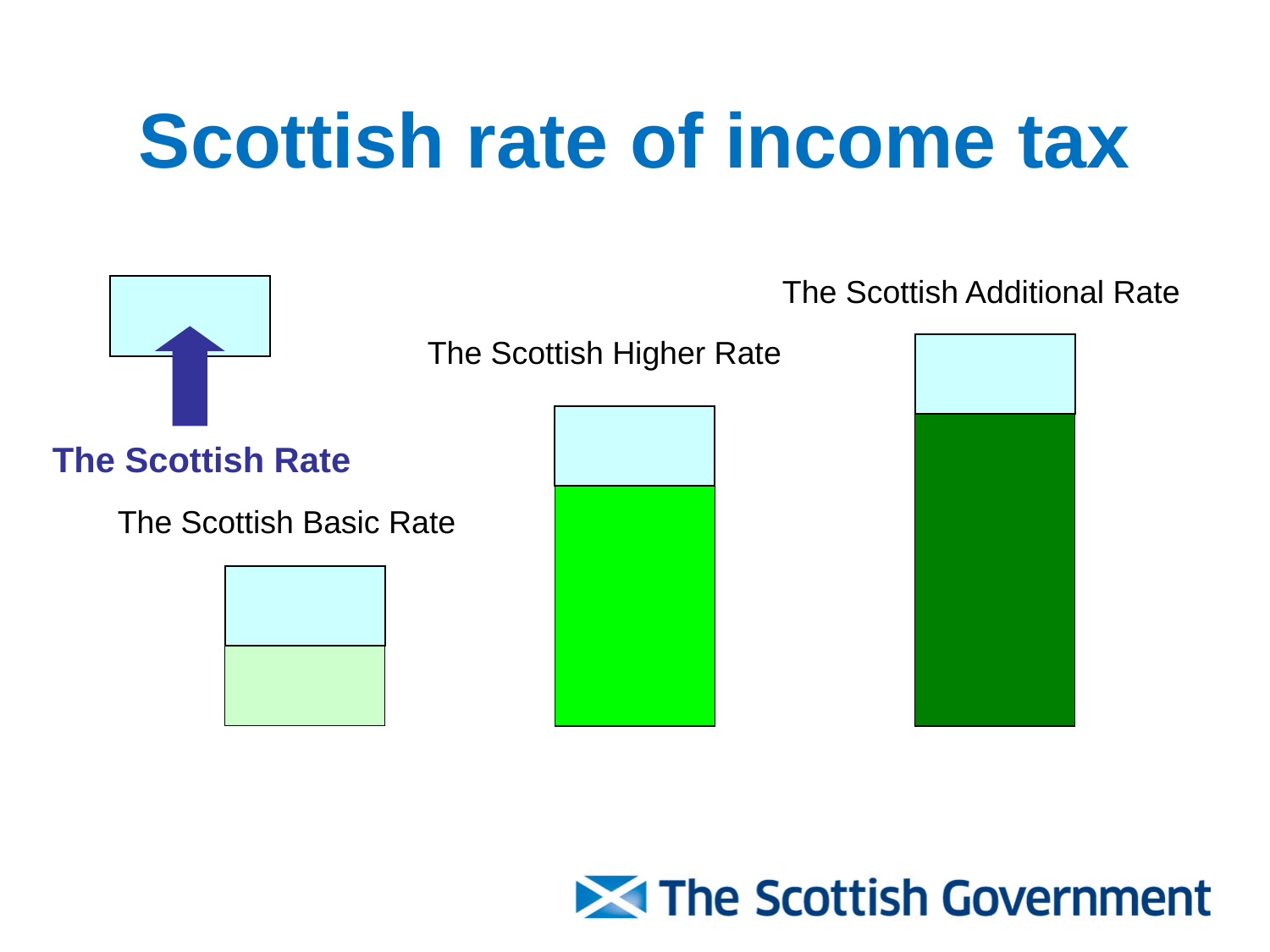

Scottish rate of income tax
The Scottish Additional Rate

The Scottish Higher Rate

The Scottish Rate
The Scottish Basic Rate